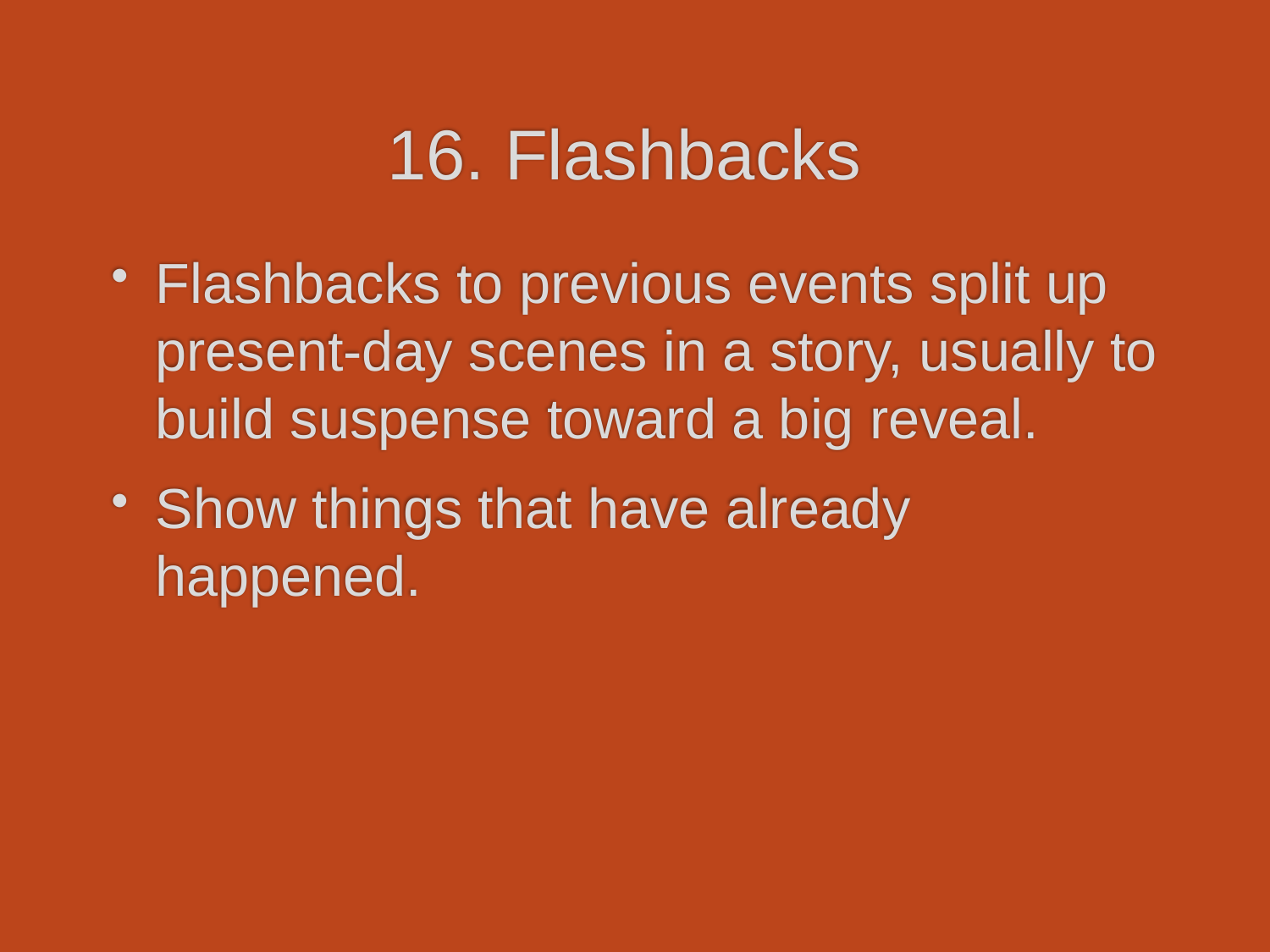

# 16. Flashbacks
Flashbacks to previous events split up present-day scenes in a story, usually to build suspense toward a big reveal.
Show things that have already happened.